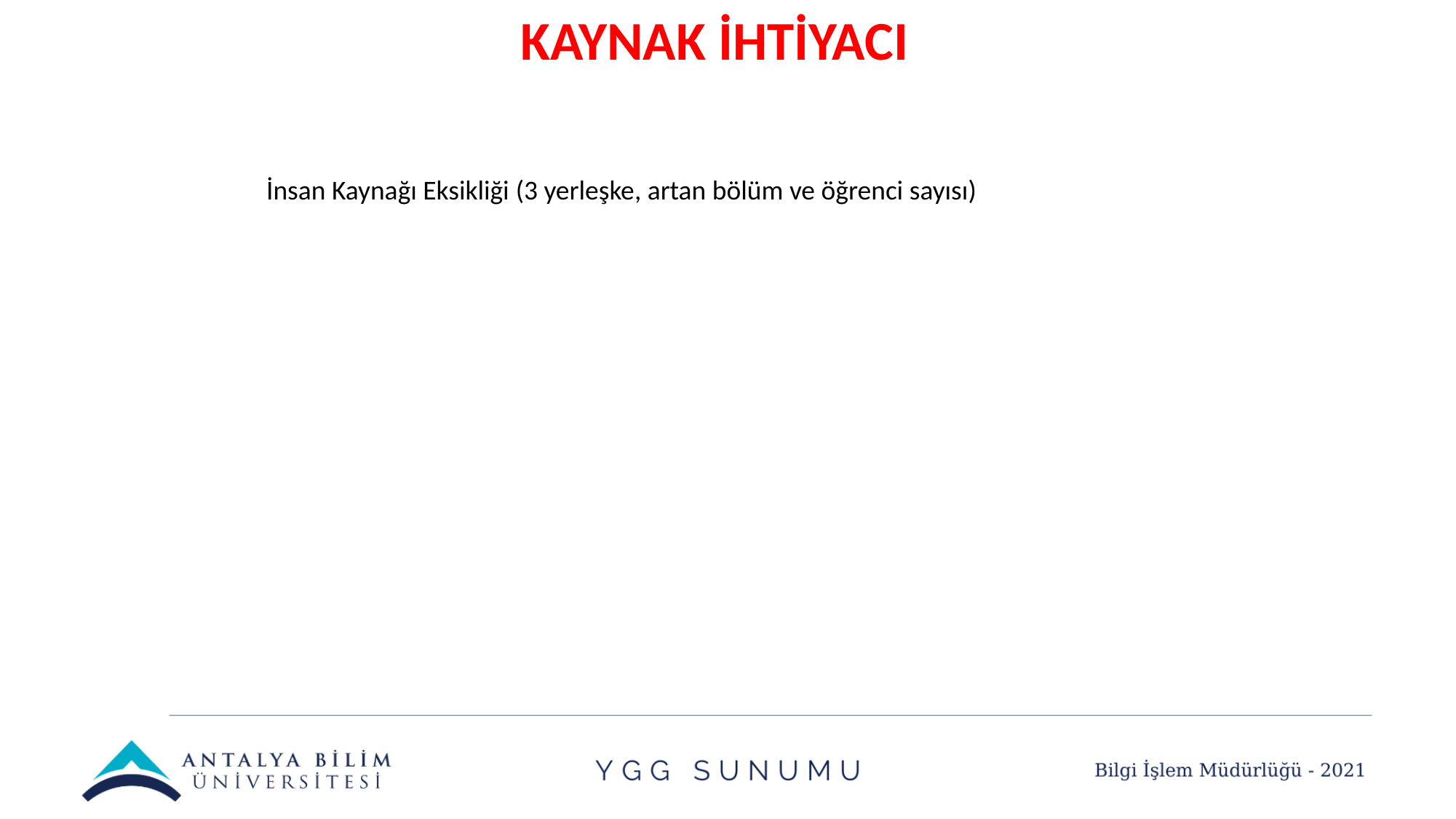

KAYNAK İHTİYACI
              İnsan Kaynağı Eksikliği (3 yerleşke, artan bölüm ve öğrenci sayısı)